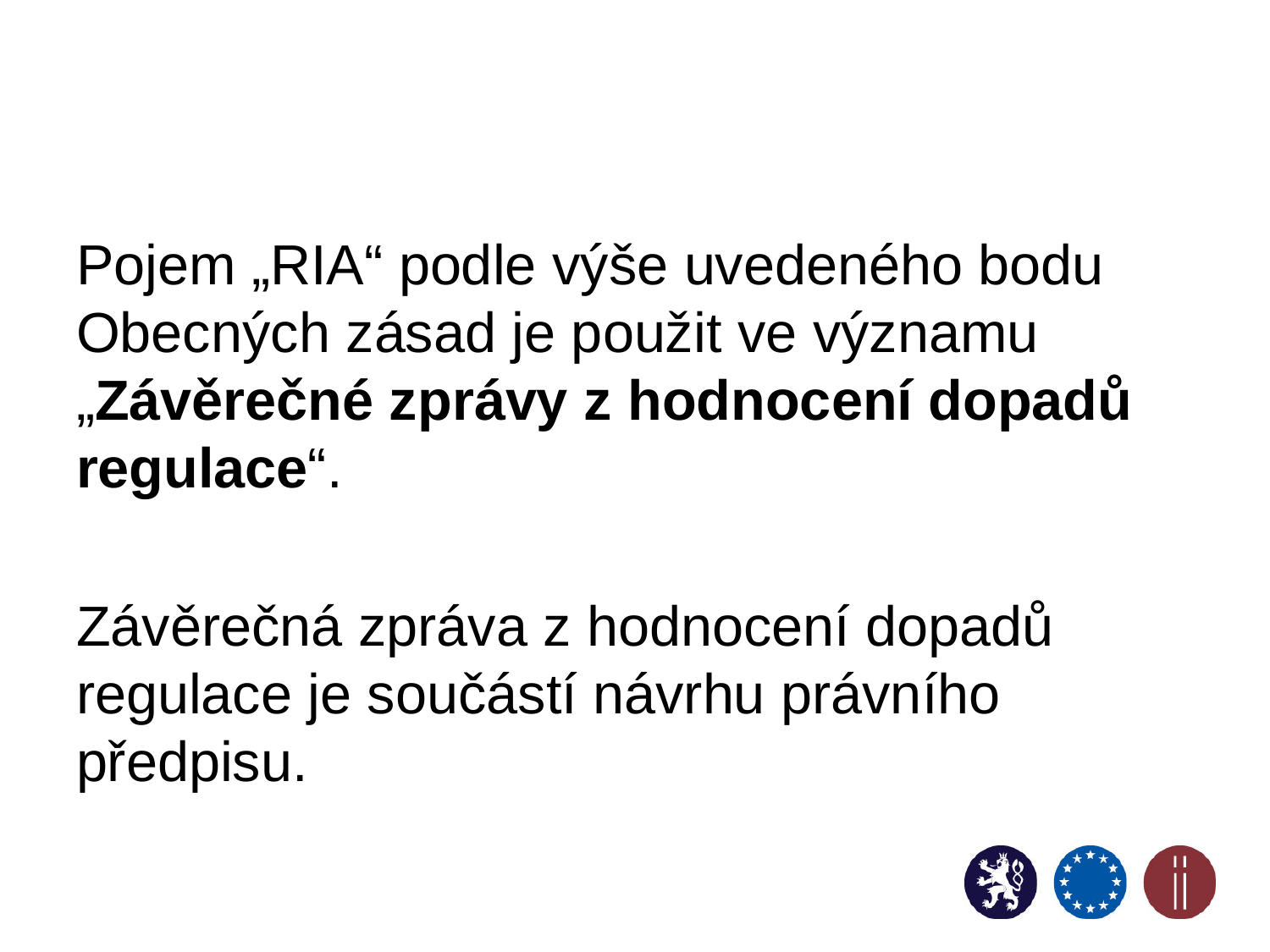

Pojem „RIA“ podle výše uvedeného bodu Obecných zásad je použit ve významu „Závěrečné zprávy z hodnocení dopadů regulace“.

Závěrečná zpráva z hodnocení dopadů regulace je součástí návrhu právního předpisu.